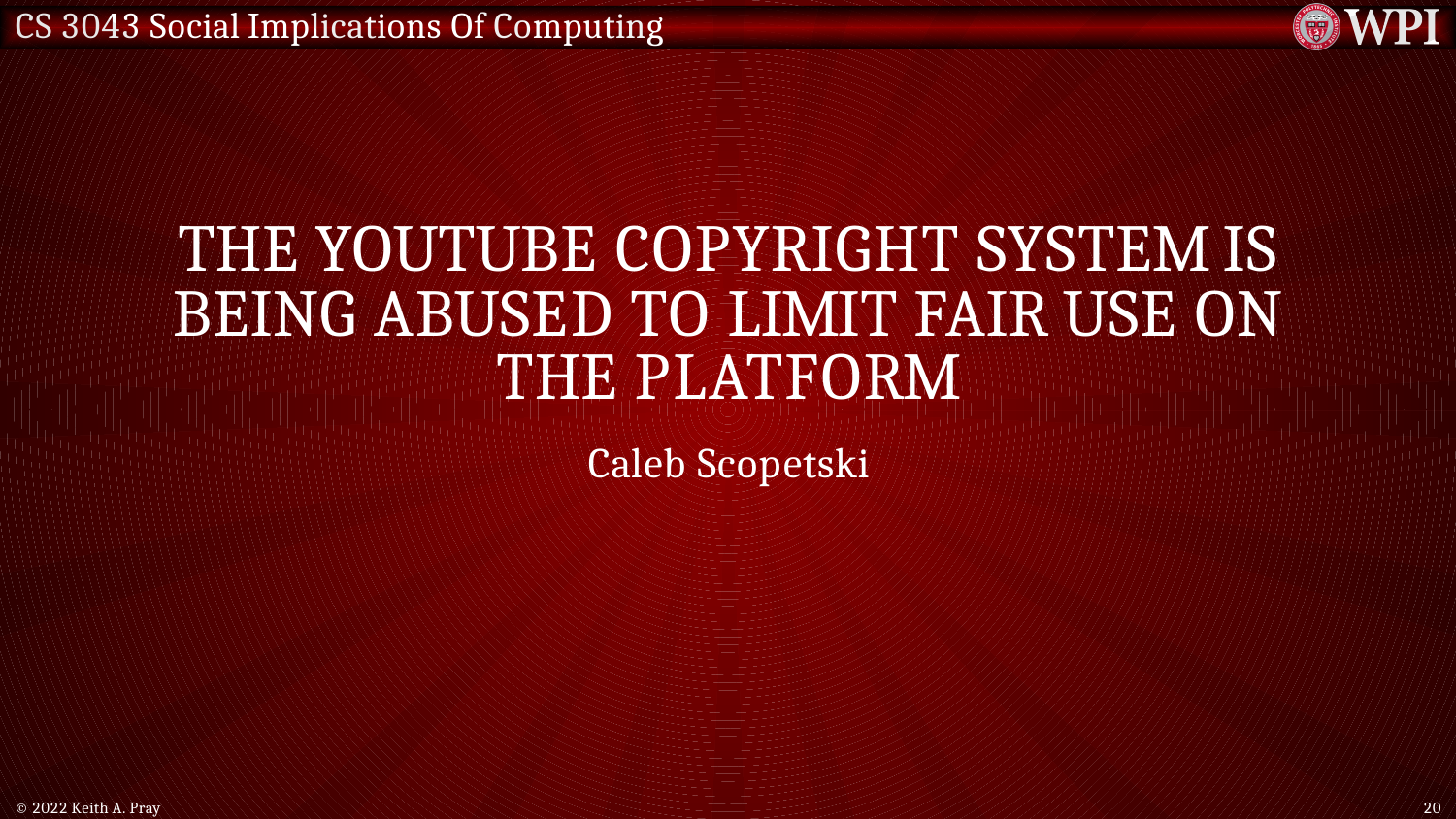

# The YouTube copyright System is being abused TO Limit FAIR USE On the platform
Caleb Scopetski
© 2022 Keith A. Pray
20